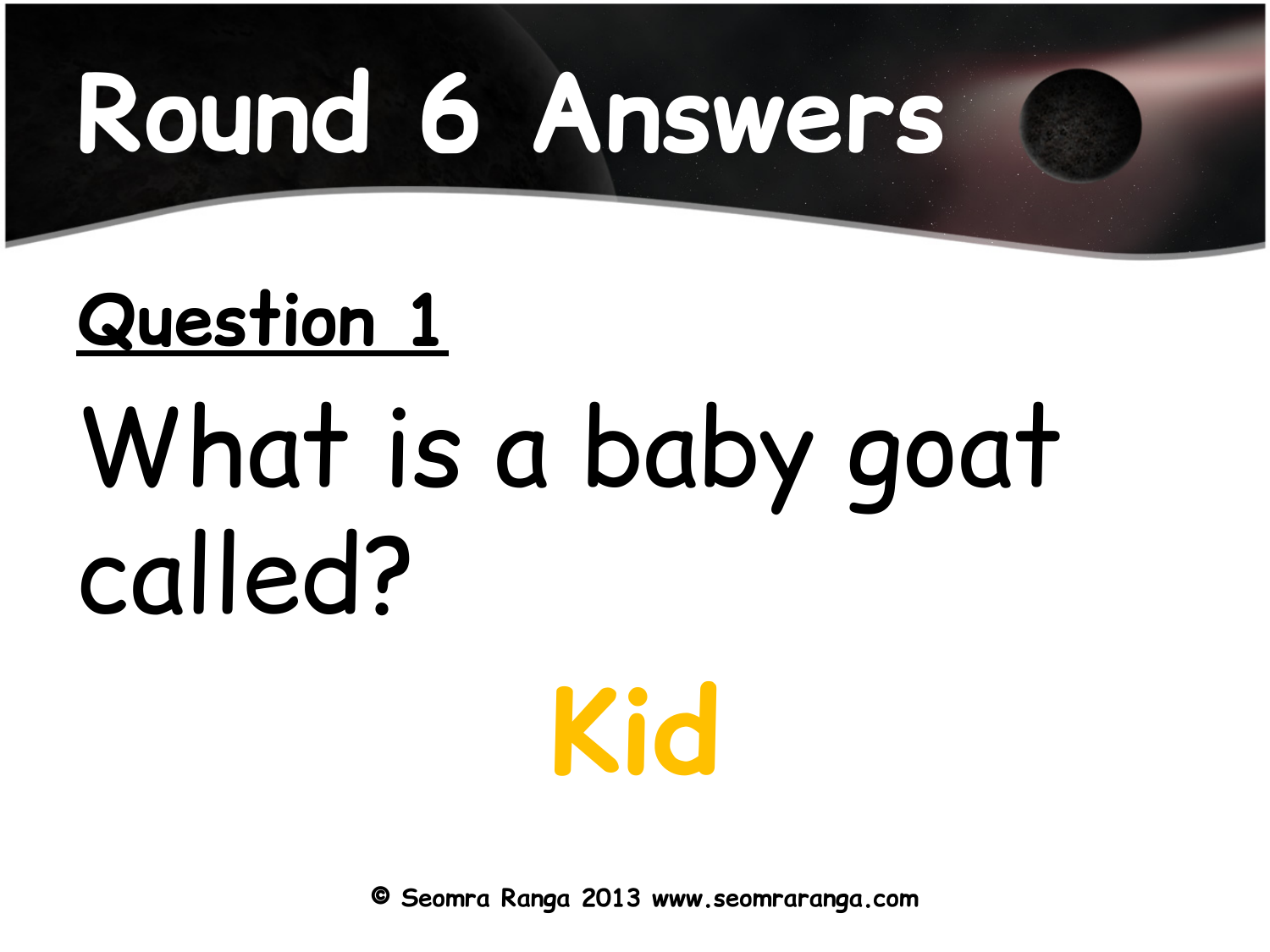

# Round 6 Answers
Question 1
What is a baby goat called?
Kid
© Seomra Ranga 2013 www.seomraranga.com